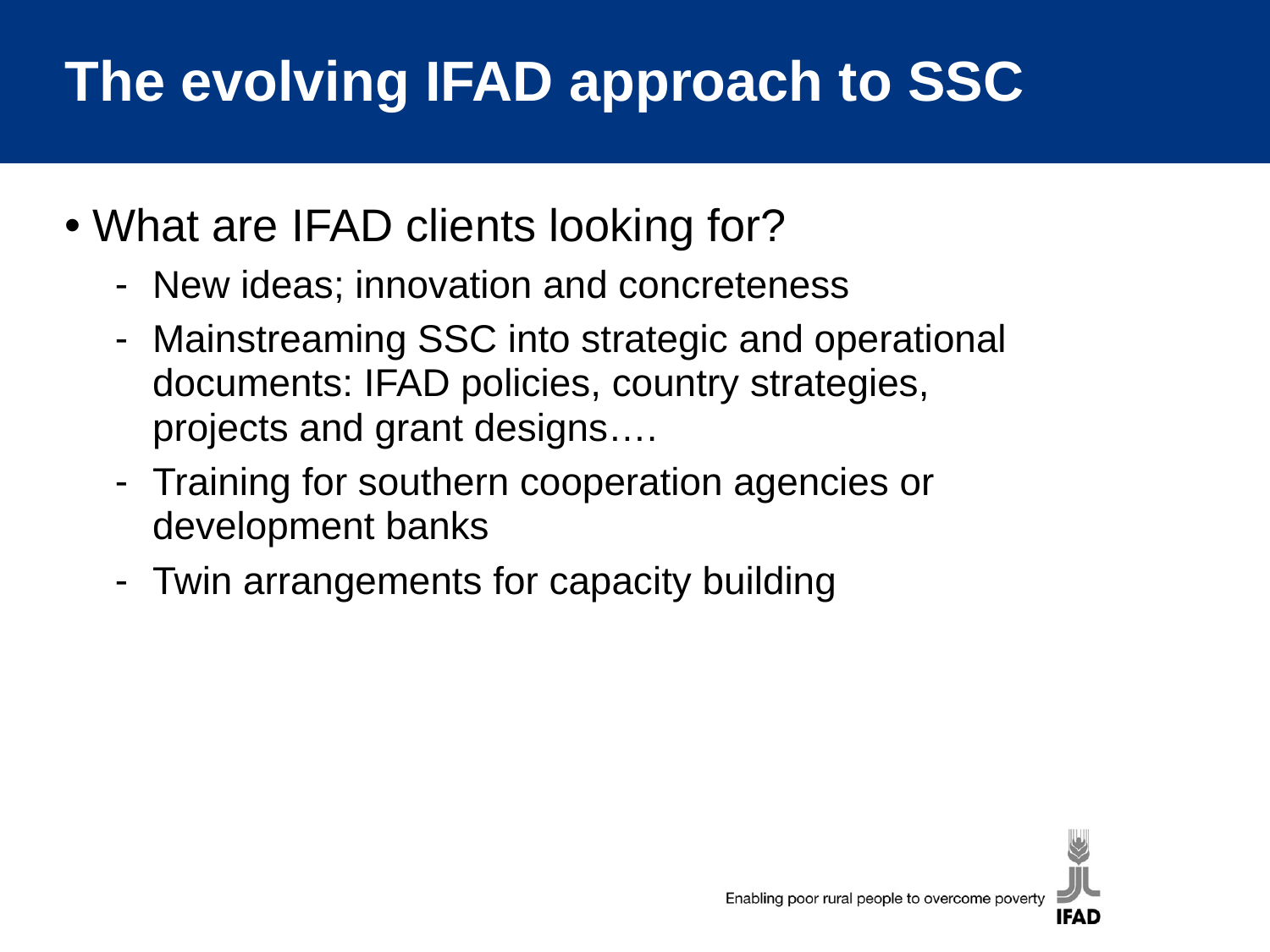

# The evolving IFAD approach to SSC
What are IFAD clients looking for?
New ideas; innovation and concreteness
Mainstreaming SSC into strategic and operational documents: IFAD policies, country strategies, projects and grant designs….
Training for southern cooperation agencies or development banks
Twin arrangements for capacity building